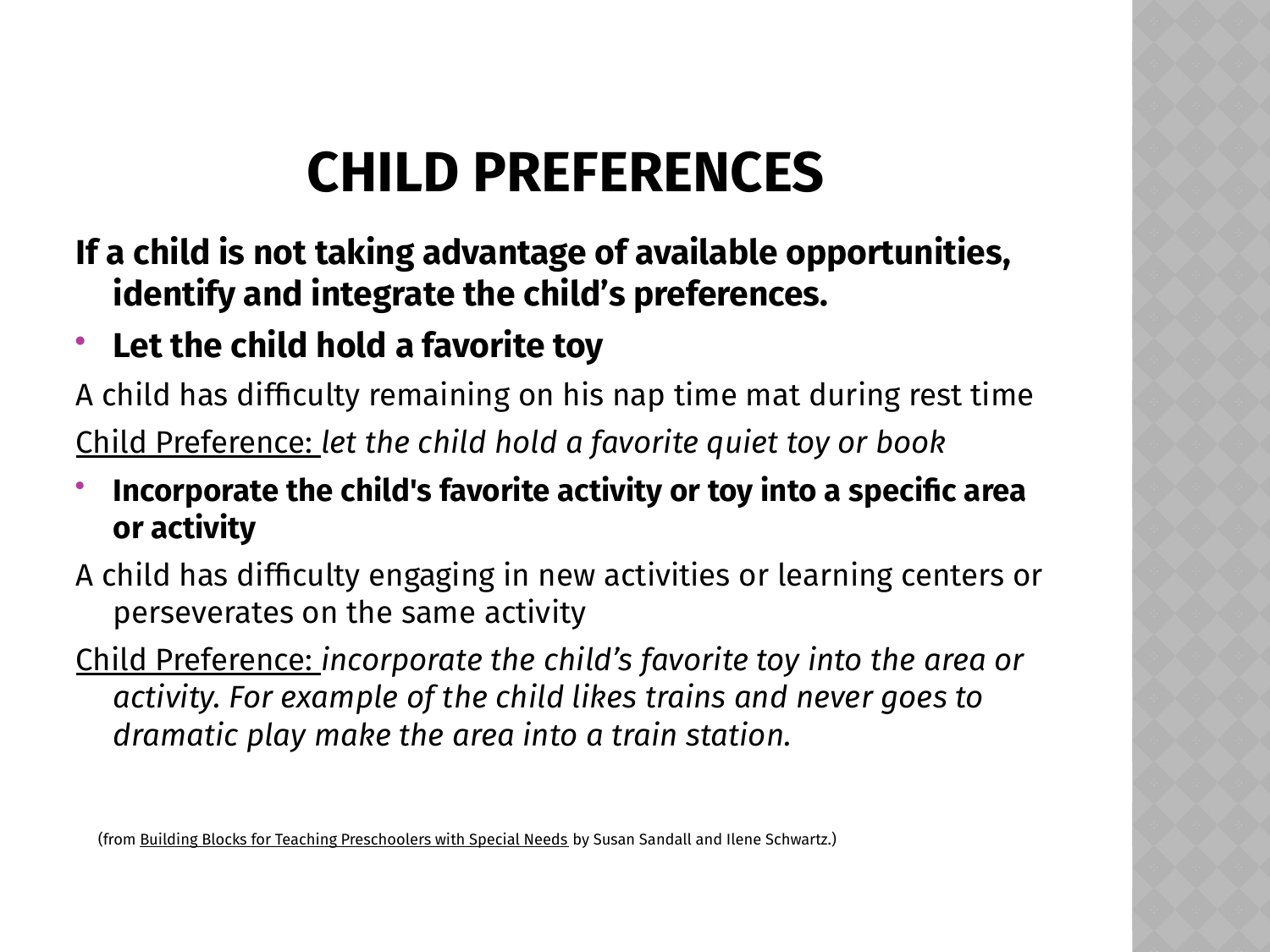

# Child Preferences
If a child is not taking advantage of available opportunities, identify and integrate the child’s preferences.
Let the child hold a favorite toy
A child has difficulty remaining on his nap time mat during rest time
Child Preference: let the child hold a favorite quiet toy or book
Incorporate the child's favorite activity or toy into a specific area or activity
A child has difficulty engaging in new activities or learning centers or perseverates on the same activity
Child Preference: incorporate the child’s favorite toy into the area or activity. For example of the child likes trains and never goes to dramatic play make the area into a train station.
 (from Building Blocks for Teaching Preschoolers with Special Needs by Susan Sandall and Ilene Schwartz.)